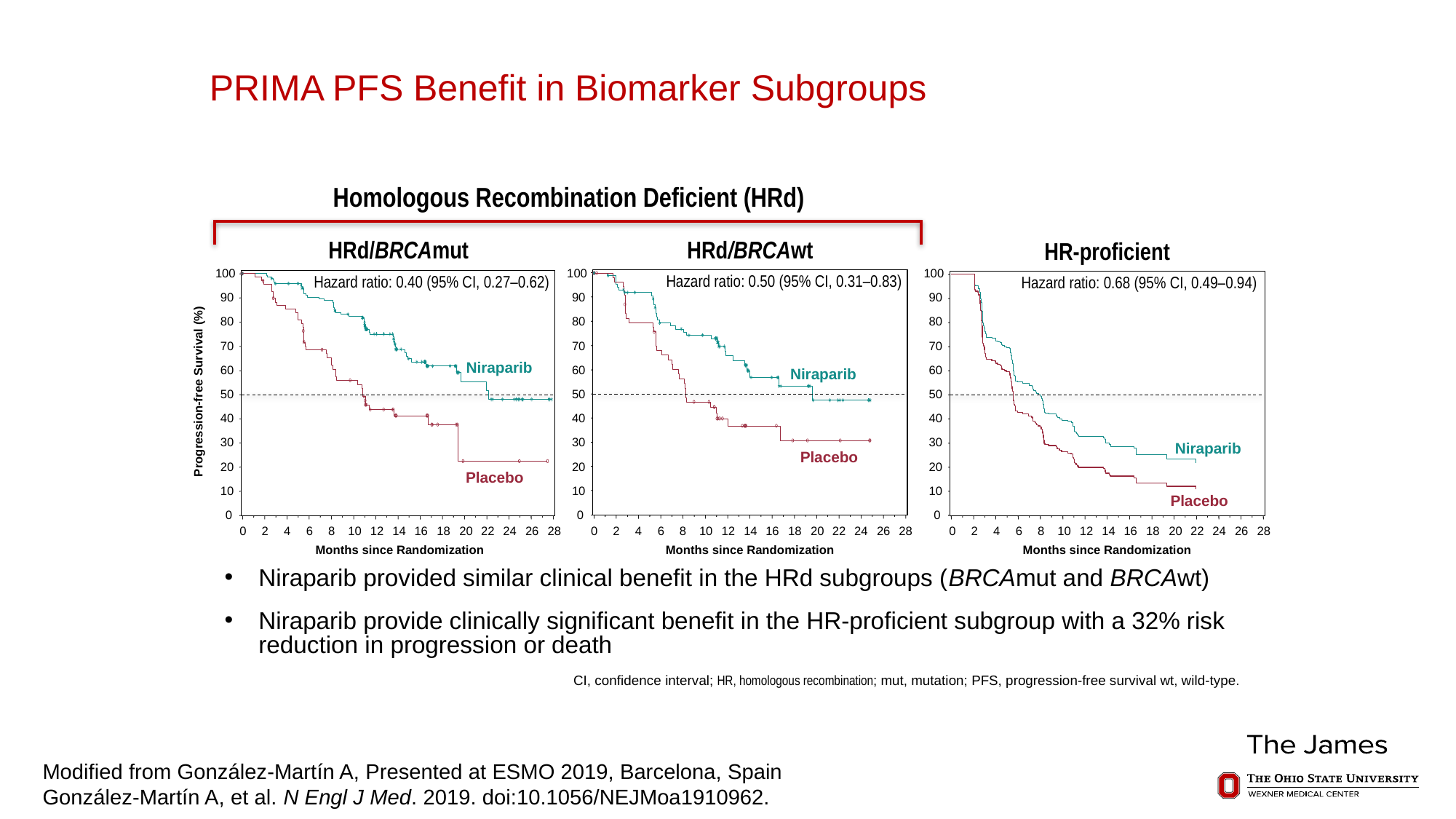

# PRIMA PFS Benefit in Biomarker Subgroups
Homologous Recombination Deficient (HRd)
HRd/BRCAmut
100
90
80
70
60
50
40
30
20
10
0

Hazard ratio: 0.40 (95% CI, 0.27–0.62)

Niraparib

Progression-free Survival (%)

Placebo

0
2
4
6
8
10
12
14
16
18
20
22
24
26
28
Months since Randomization
HRd/BRCAwt
100
90
80
70
60
50
40
30
20
10
0

Hazard ratio: 0.50 (95% CI, 0.31–0.83)

Niraparib

Placebo

0
2
4
6
8
10
12
14
16
18
20
22
24
26
28
Months since Randomization
HR-proficient
100
90
80
70
60
50
40
30
20
10
0

Hazard ratio: 0.68 (95% CI, 0.49–0.94)

Niraparib

Placebo

0
2
4
6
8
10
12
14
16
18
20
22
24
26
28
Months since Randomization

Niraparib provided similar clinical benefit in the HRd subgroups (BRCAmut and BRCAwt)
Niraparib provide clinically significant benefit in the HR-proficient subgroup with a 32% risk reduction in progression or death
CI, confidence interval; HR, homologous recombination; mut, mutation; PFS, progression-free survival wt, wild-type.
Modified from González-Martín A, Presented at ESMO 2019, Barcelona, Spain
González‑Martín A, et al. N Engl J Med. 2019. doi:10.1056/NEJMoa1910962.